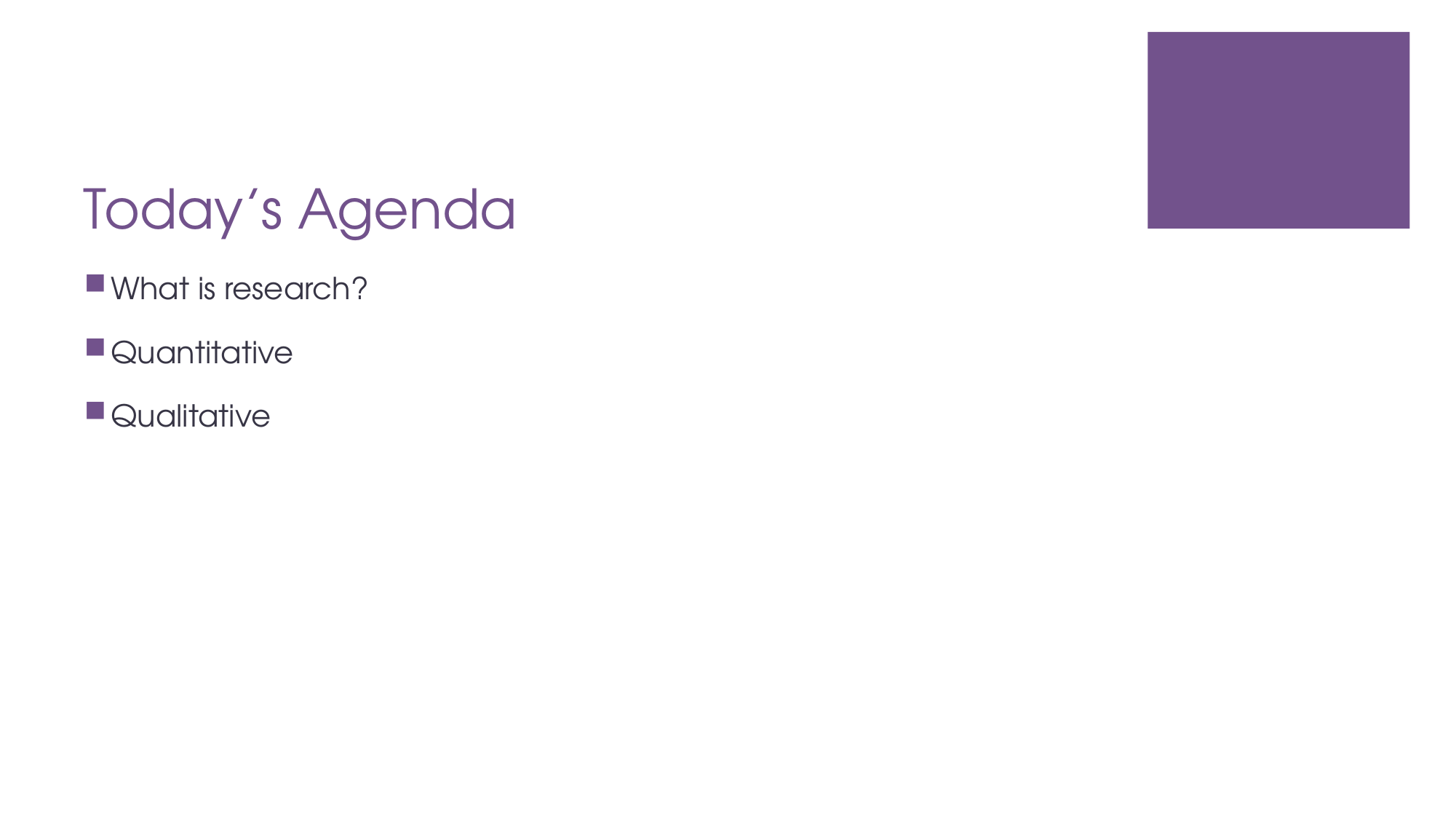

# Today’s Agenda
What is research?
Quantitative
Qualitative